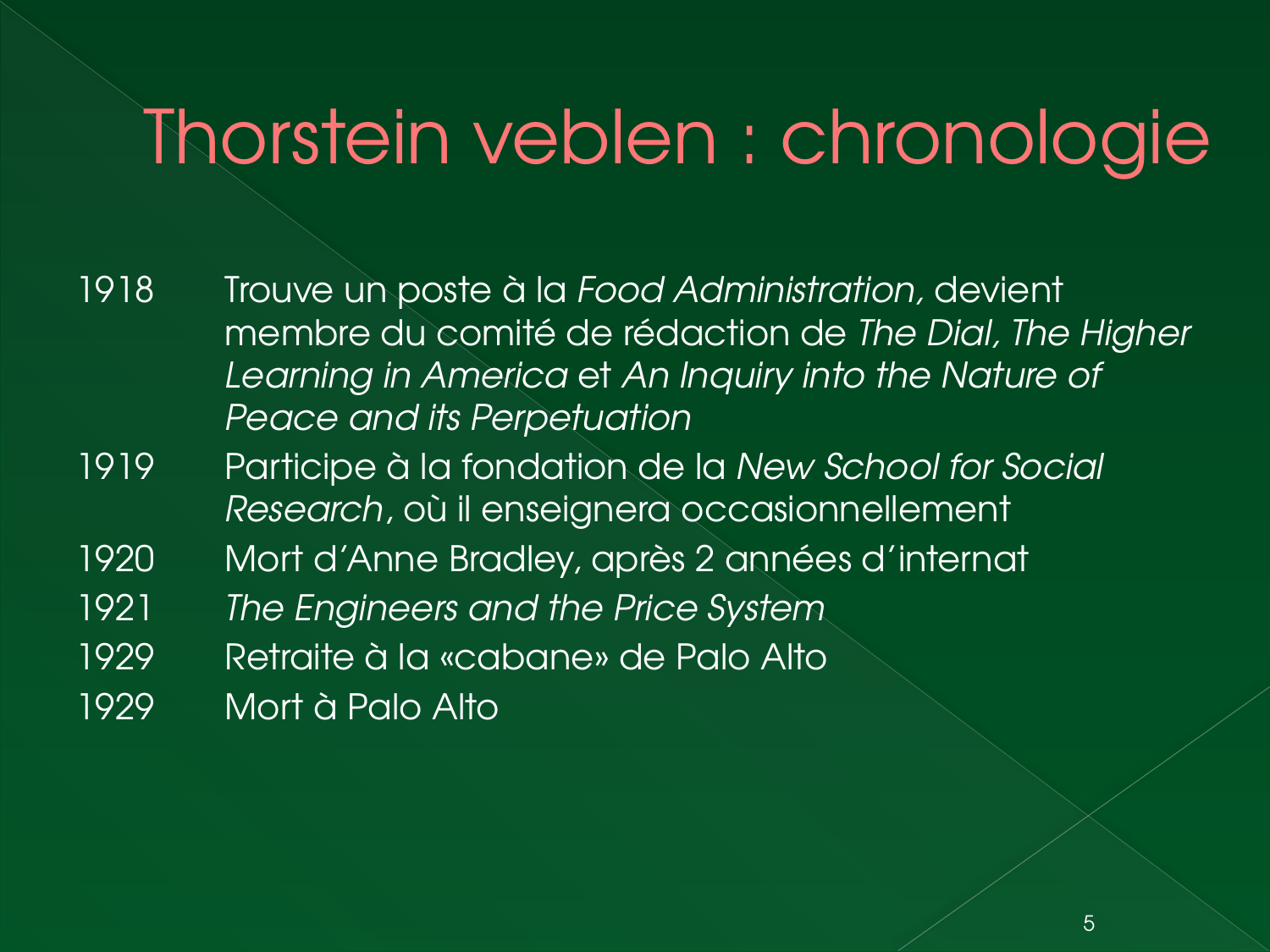

# Thorstein veblen : chronologie
1918	Trouve un poste à la Food Administration, devient membre du comité de rédaction de The Dial, The Higher Learning in America et An Inquiry into the Nature of Peace and its Perpetuation
1919	Participe à la fondation de la New School for Social Research, où il enseignera occasionnellement
1920	Mort d’Anne Bradley, après 2 années d’internat
1921	The Engineers and the Price System
1929	Retraite à la «cabane» de Palo Alto
1929	Mort à Palo Alto
5